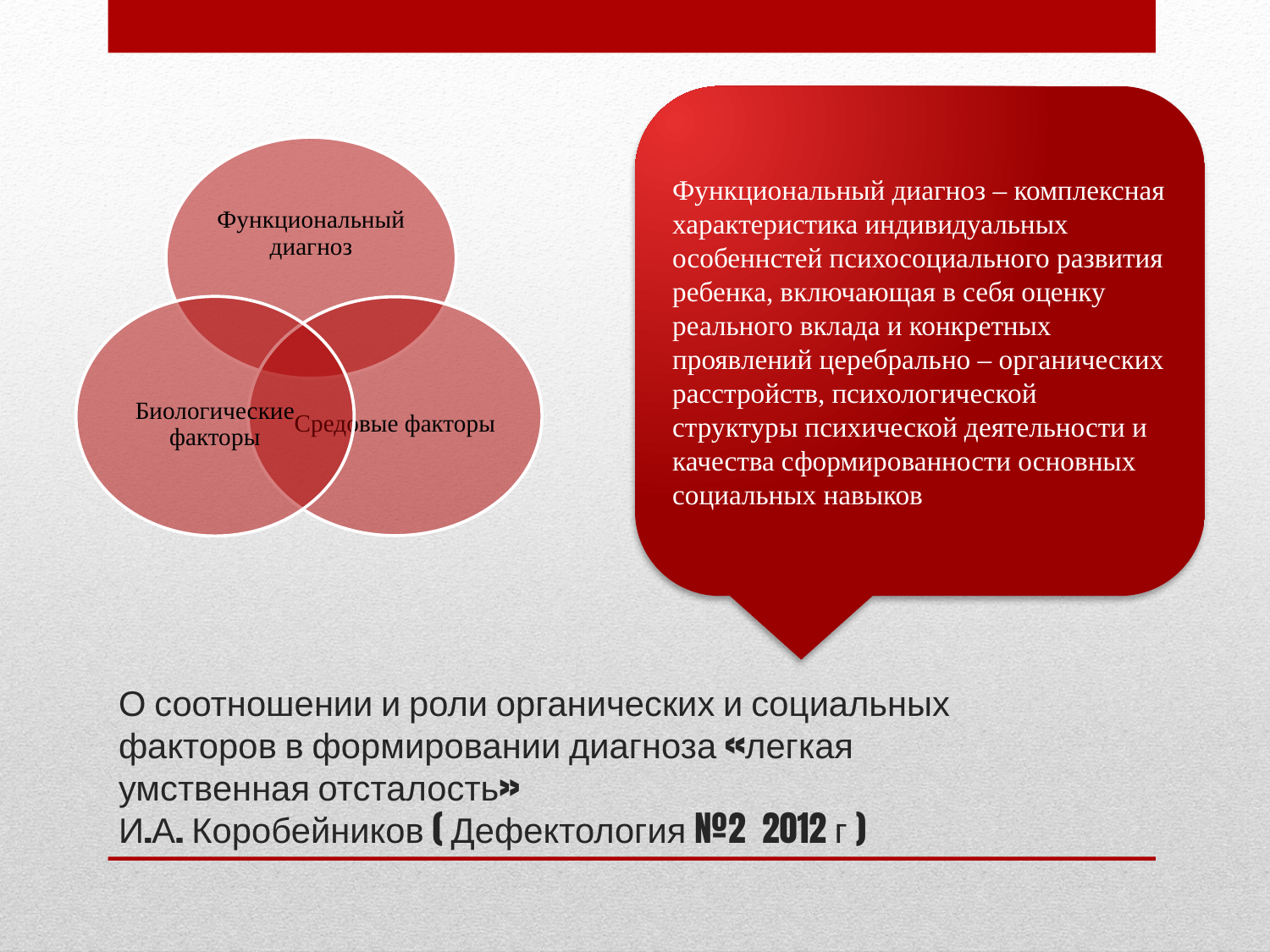

Функциональный диагноз – комплексная характеристика индивидуальных особеннстей психосоциального развития ребенка, включающая в себя оценку реального вклада и конкретных проявлений церебрально – органических расстройств, психологической структуры психической деятельности и качества сформированности основных социальных навыков
Функциональный диагноз
Средовые факторы
Биологические факторы
# О соотношении и роли органических и социальных факторов в формировании диагноза «легкая умственная отсталость» И.А. Коробейников ( Дефектология №2  2012 г )